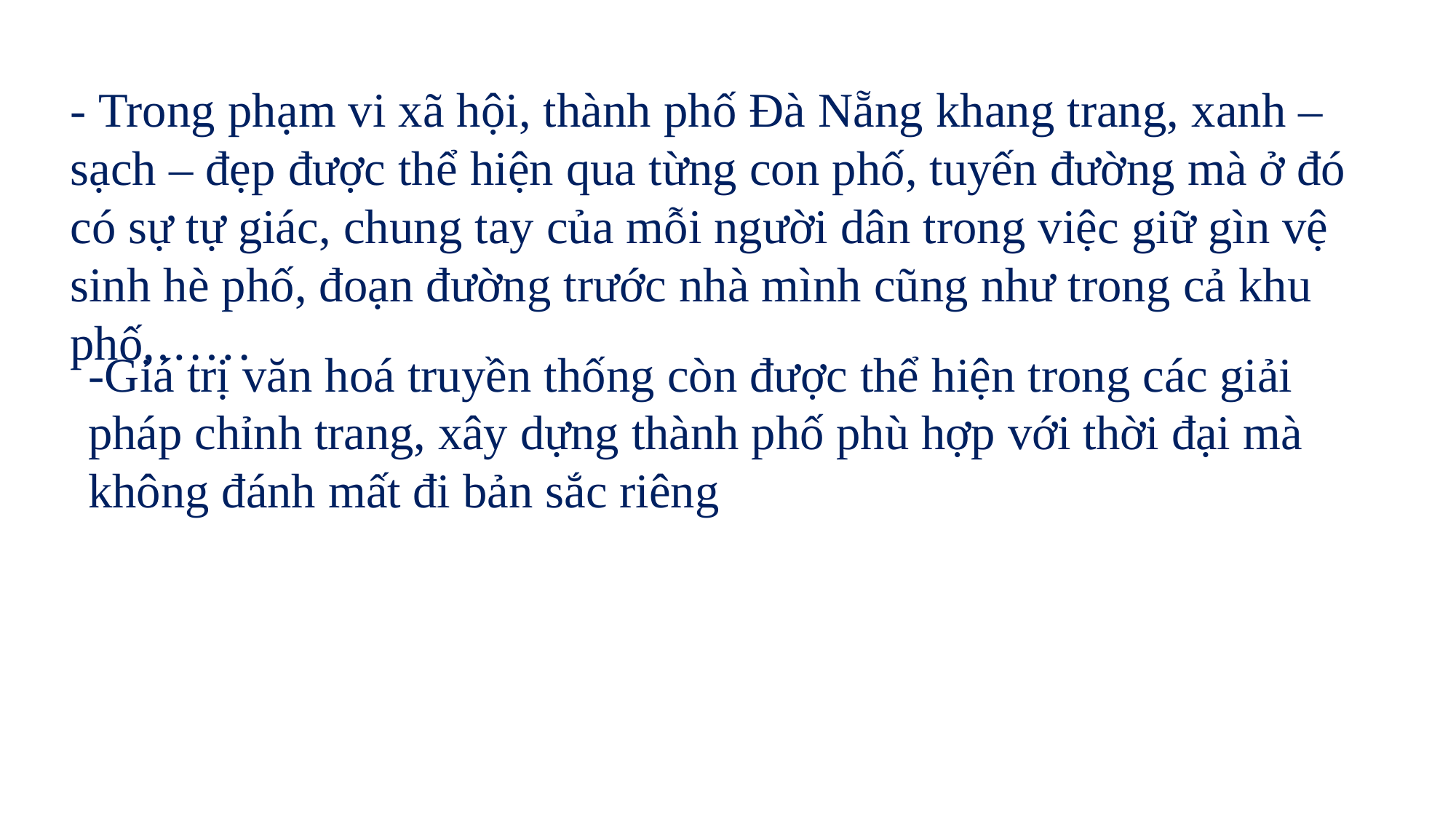

- Trong phạm vi xã hội, thành phố Đà Nẵng khang trang, xanh – sạch – đẹp được thể hiện qua từng con phố, tuyến đường mà ở đó có sự tự giác, chung tay của mỗi người dân trong việc giữ gìn vệ sinh hè phố, đoạn đường trước nhà mình cũng như trong cả khu phố,……
-Giá trị văn hoá truyền thống còn được thể hiện trong các giải pháp chỉnh trang, xây dựng thành phố phù hợp với thời đại mà không đánh mất đi bản sắc riêng